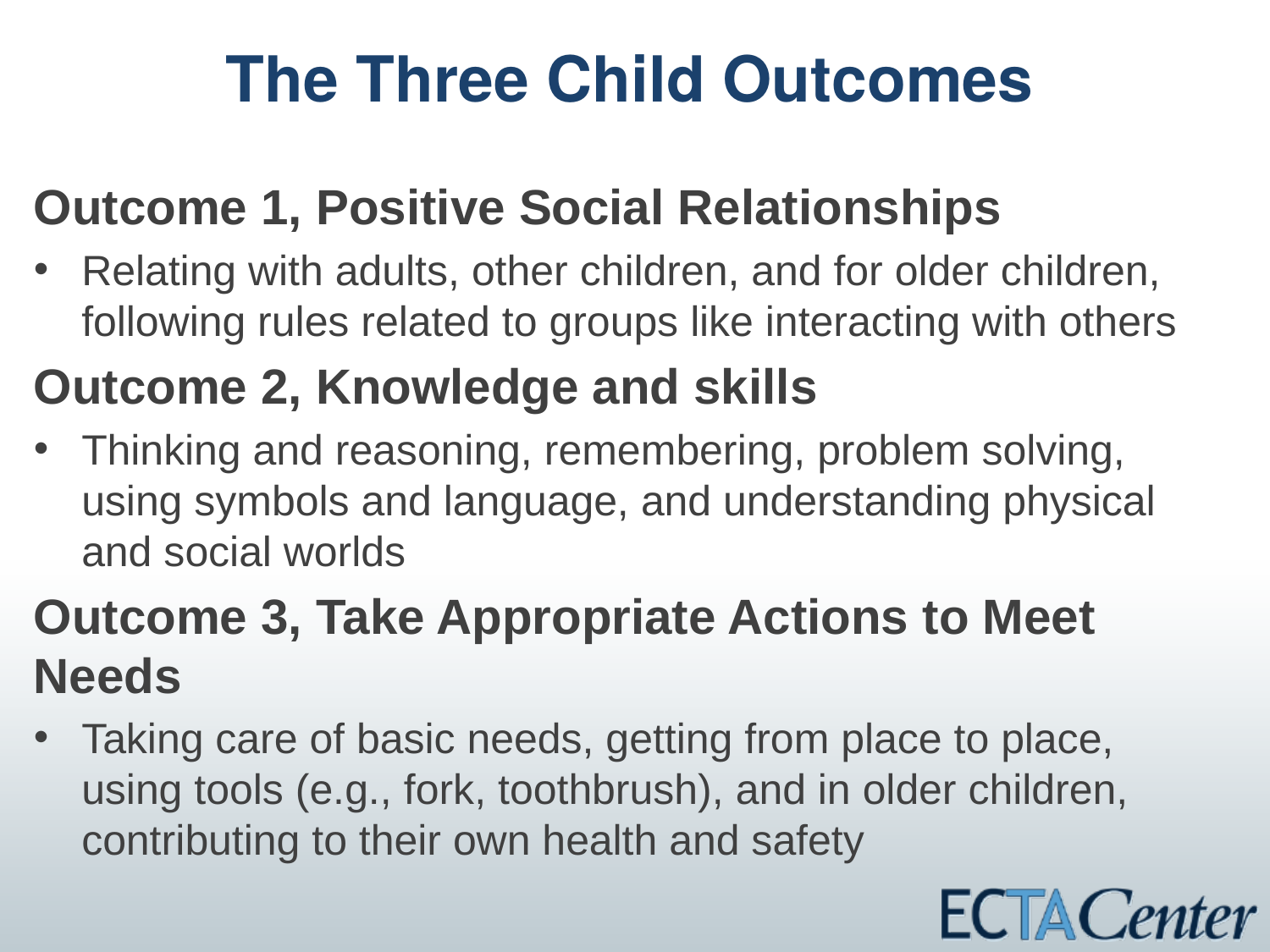

# The Three Child Outcomes
Outcome 1, Positive Social Relationships
Relating with adults, other children, and for older children, following rules related to groups like interacting with others
Outcome 2, Knowledge and skills
Thinking and reasoning, remembering, problem solving, using symbols and language, and understanding physical and social worlds
Outcome 3, Take Appropriate Actions to Meet Needs
Taking care of basic needs, getting from place to place, using tools (e.g., fork, toothbrush), and in older children, contributing to their own health and safety